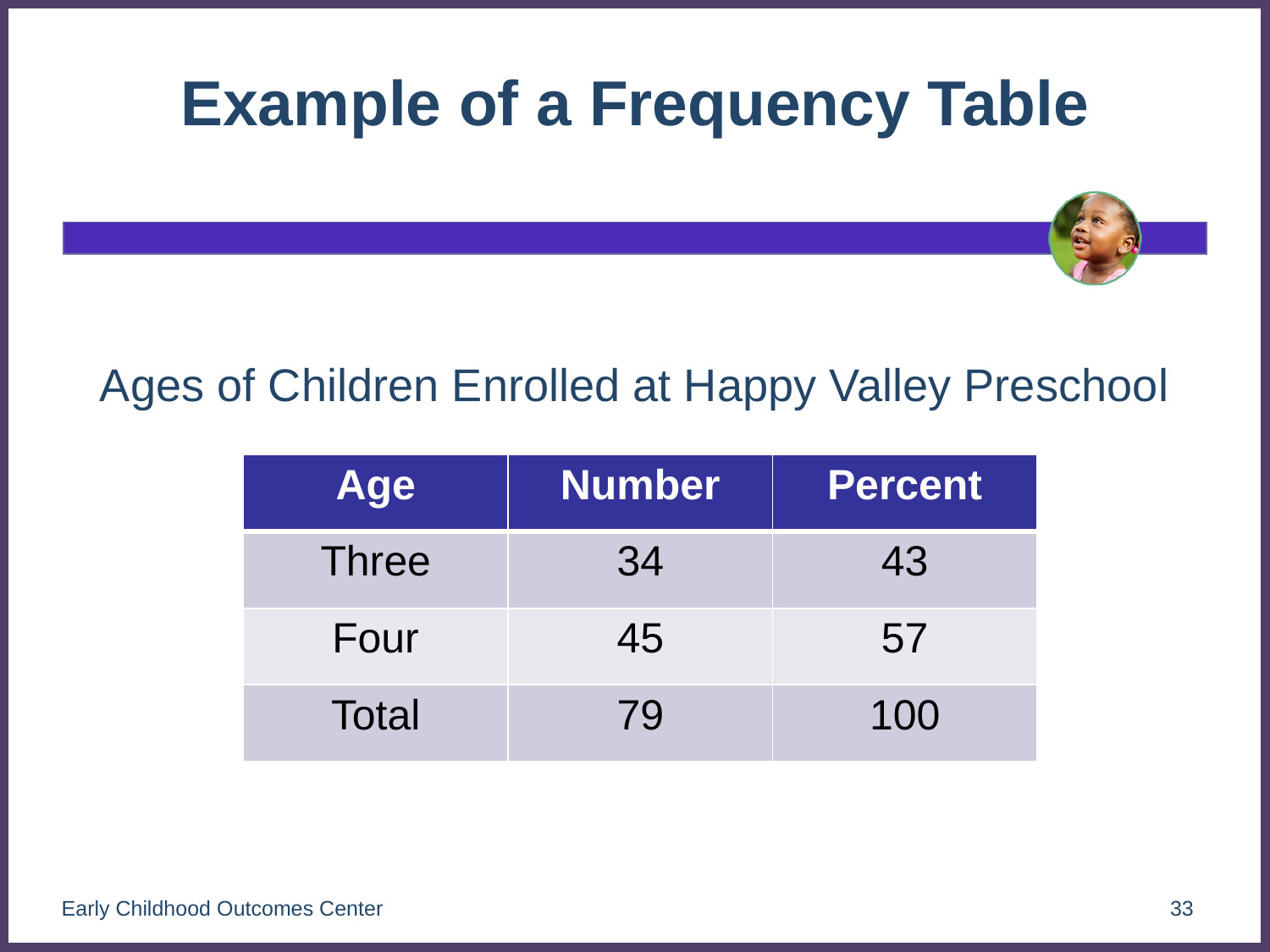

# Example of a Frequency Table

Ages of Children Enrolled at Happy Valley Preschool

| Age | Number | Percent |
| --- | --- | --- |
| Three | 34 | 43 |
| Four | 45 | 57 |
| Total | 79 | 100 |
Early Childhood Outcomes Center
33